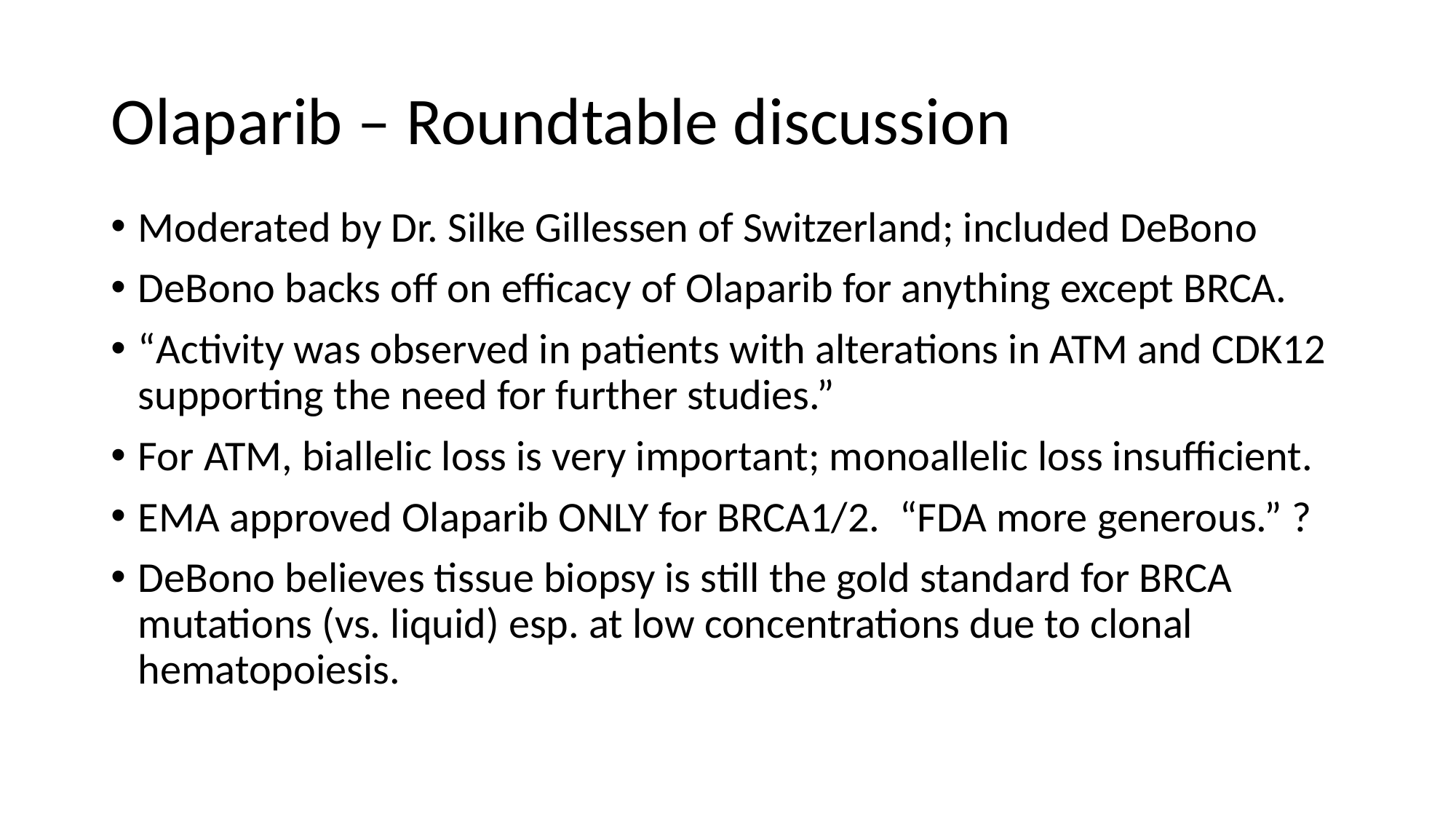

# Olaparib – Roundtable discussion
Moderated by Dr. Silke Gillessen of Switzerland; included DeBono
DeBono backs off on efficacy of Olaparib for anything except BRCA.
“Activity was observed in patients with alterations in ATM and CDK12 supporting the need for further studies.”
For ATM, biallelic loss is very important; monoallelic loss insufficient.
EMA approved Olaparib ONLY for BRCA1/2.  “FDA more generous.” ?
DeBono believes tissue biopsy is still the gold standard for BRCA mutations (vs. liquid) esp. at low concentrations due to clonal hematopoiesis.